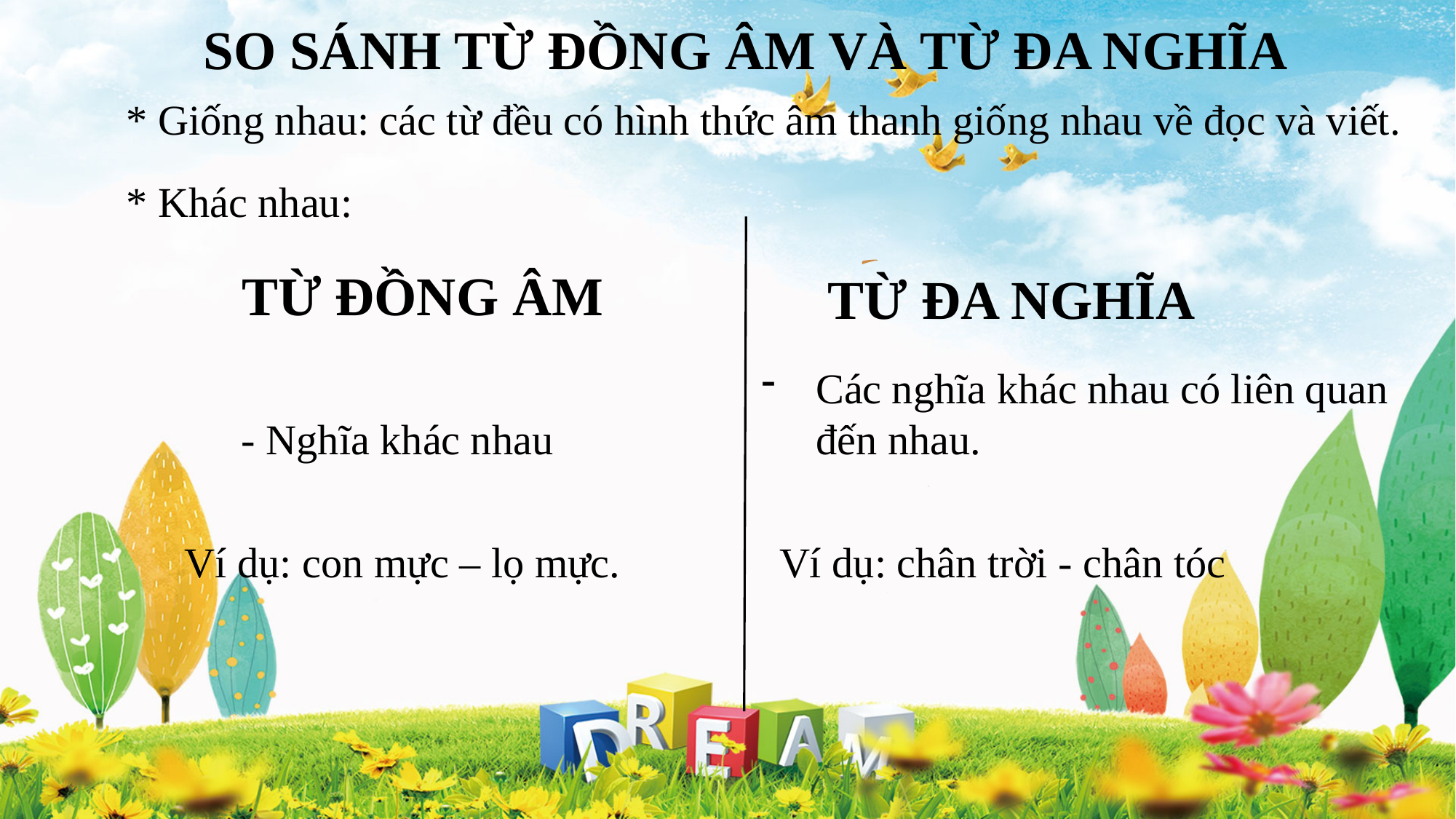

SO SÁNH TỪ ĐỒNG ÂM VÀ TỪ ĐA NGHĨA
* Giống nhau: các từ đều có hình thức âm thanh giống nhau về đọc và viết.
* Khác nhau:
TỪ ĐỒNG ÂM
TỪ ĐA NGHĨA

Các nghĩa khác nhau có liên quan đến nhau.
- Nghĩa khác nhau
Ví dụ: con mực – lọ mực.
Ví dụ: chân trời - chân tóc